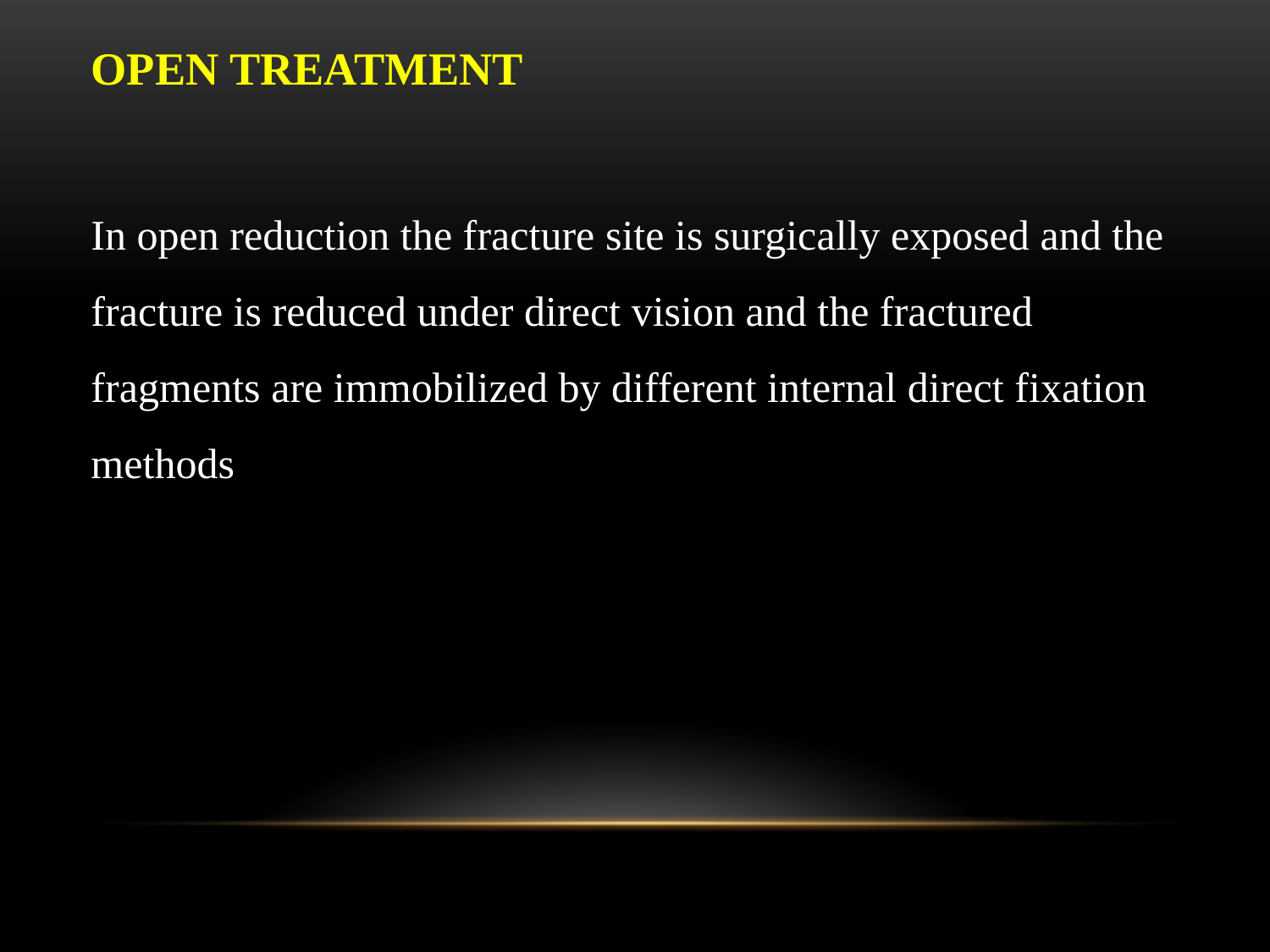

# Open treatment
In open reduction the fracture site is surgically exposed and the fracture is reduced under direct vision and the fractured fragments are immobilized by different internal direct fixation methods